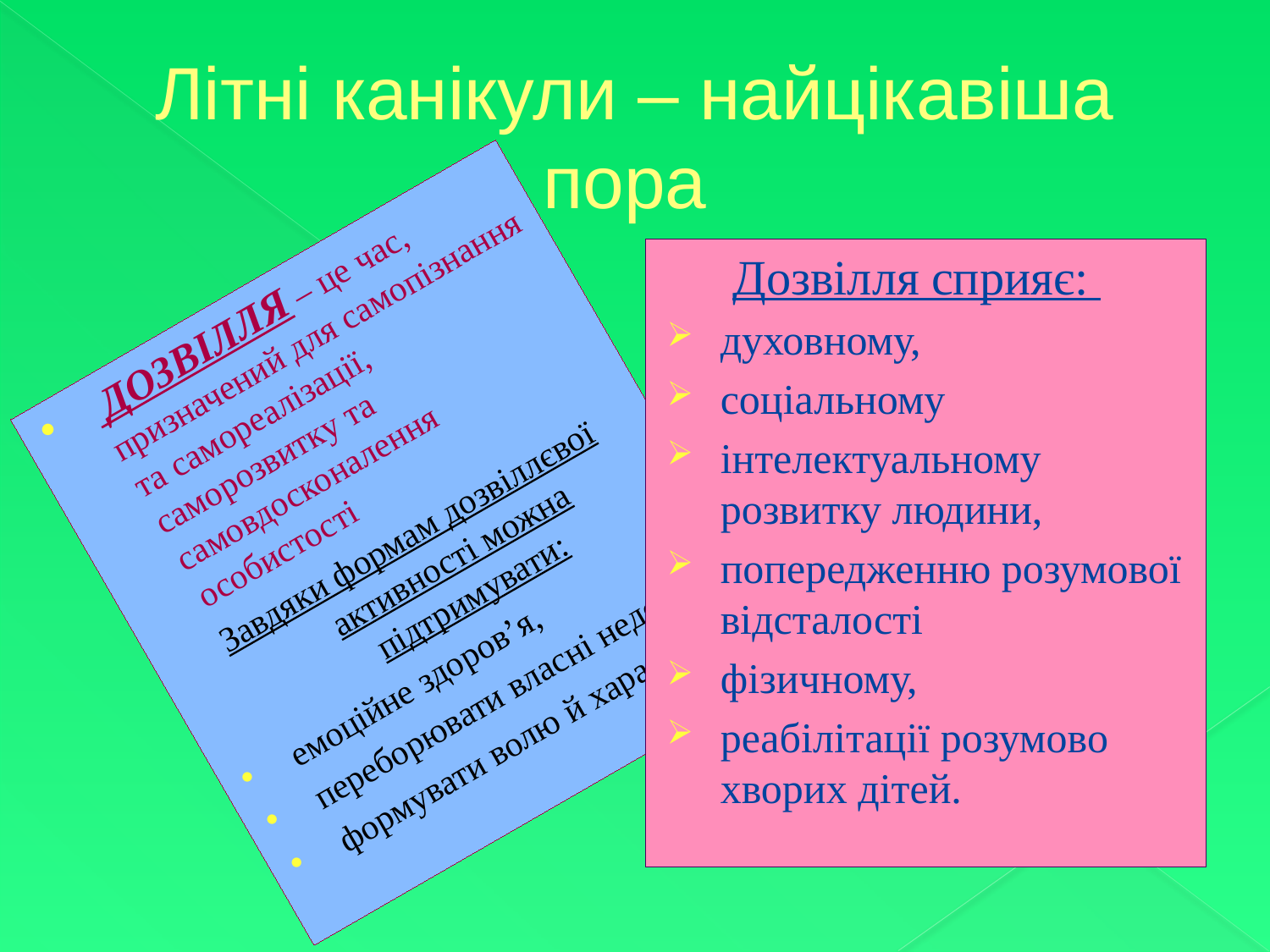

# Літні канікули – найцікавіша пора
 ДОЗВІЛЛЯ – це час, призначений для самопізнання та самореалізації, саморозвитку та самовдосконалення особистості
Завдяки формам дозвіллєвої активності можна підтримувати:
емоційне здоров’я,
переборювати власні недоліки,
формувати волю й характер.

Дозвілля сприяє:
духовному,
соціальному
інтелектуальному розвитку людини,
попередженню розумової відсталості
фізичному,
реабілітації розумово хворих дітей.